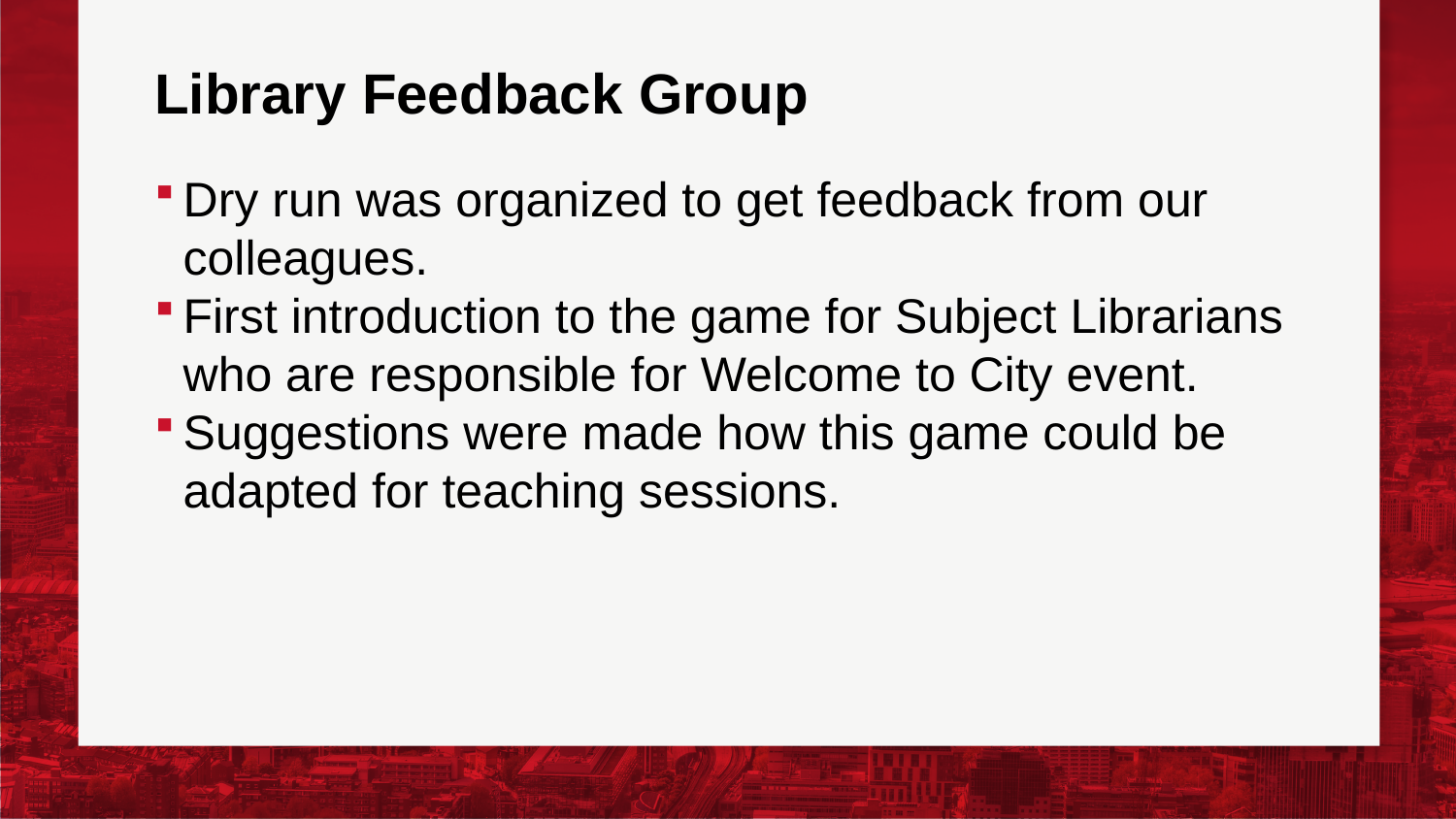

# Library Feedback Group
Dry run was organized to get feedback from our colleagues.
First introduction to the game for Subject Librarians who are responsible for Welcome to City event.
Suggestions were made how this game could be adapted for teaching sessions.